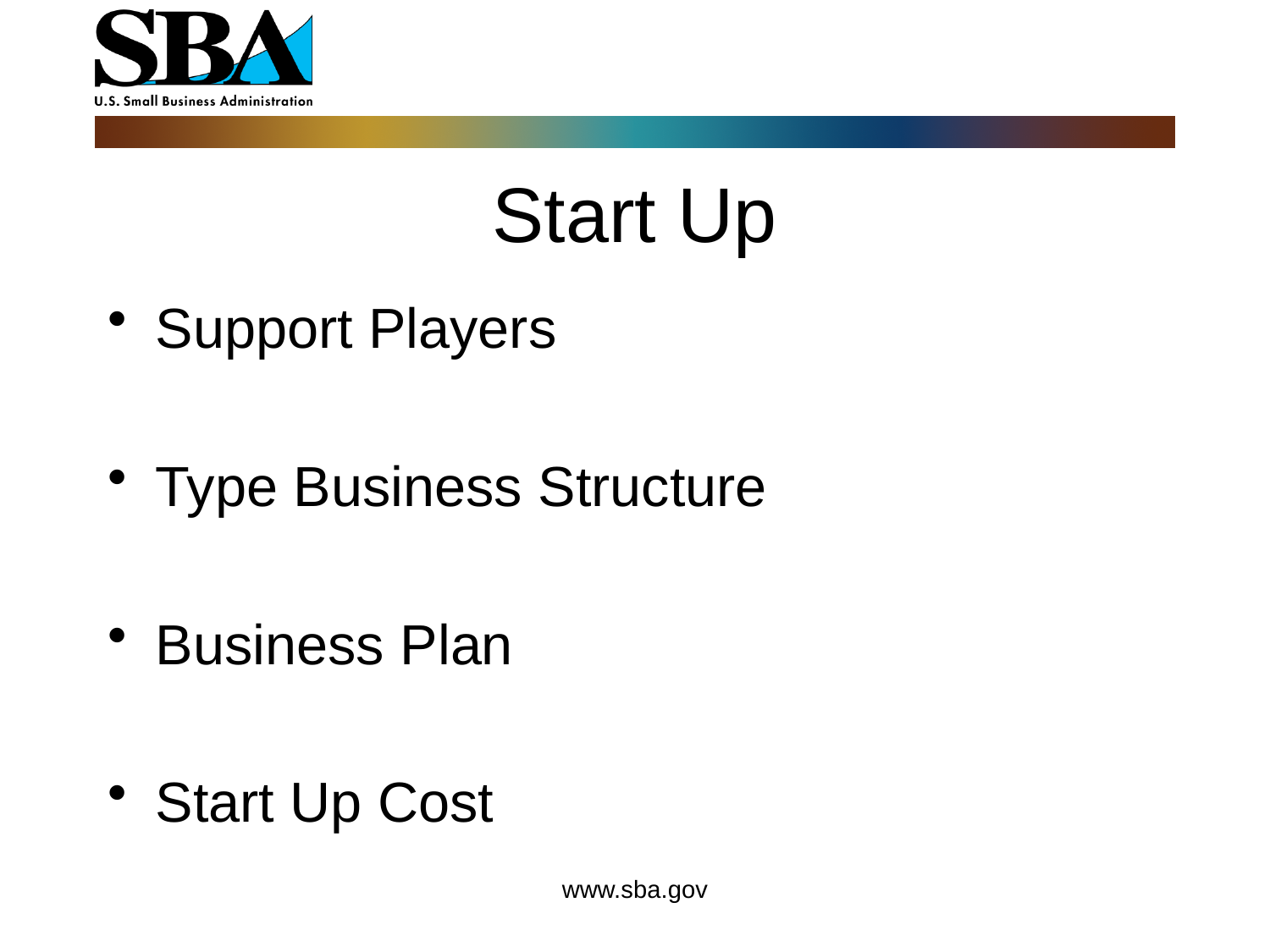

# Start Up
Support Players

Type Business Structure

Business Plan

Start Up Cost
www.sba.gov